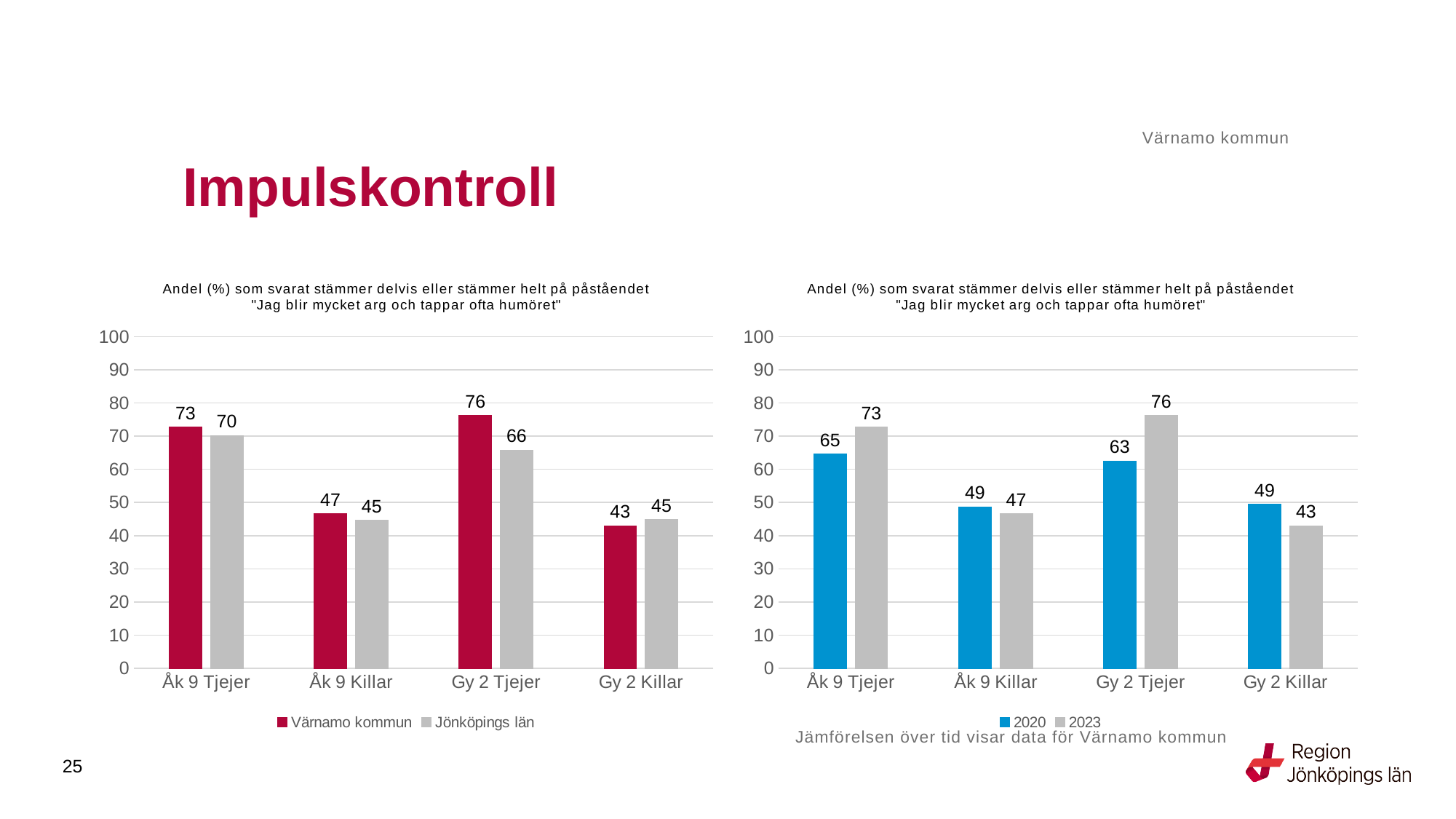

Värnamo kommun
# Impulskontroll

### Chart: Andel (%) som svarat stämmer delvis eller stämmer helt på påståendet "Jag blir mycket arg och tappar ofta humöret"

| Category | Värnamo kommun | Jönköpings län |
|---|---|---|
| Åk 9 Tjejer | 72.7273 | 70.1788 |
| Åk 9 Killar | 46.5517 | 44.6015 |
| Gy 2 Tjejer | 76.2887 | 65.8091 |
| Gy 2 Killar | 42.9752 | 44.7889 |

### Chart: Andel (%) som svarat stämmer delvis eller stämmer helt på påståendet "Jag blir mycket arg och tappar ofta humöret"

| Category | 2020 | 2023 |
|---|---|---|
| Åk 9 Tjejer | 64.6018 | 72.7273 |
| Åk 9 Killar | 48.7179 | 46.5517 |
| Gy 2 Tjejer | 62.5 | 76.2887 |
| Gy 2 Killar | 49.3902 | 42.9752 |
Jämförelsen över tid visar data för Värnamo kommun
25